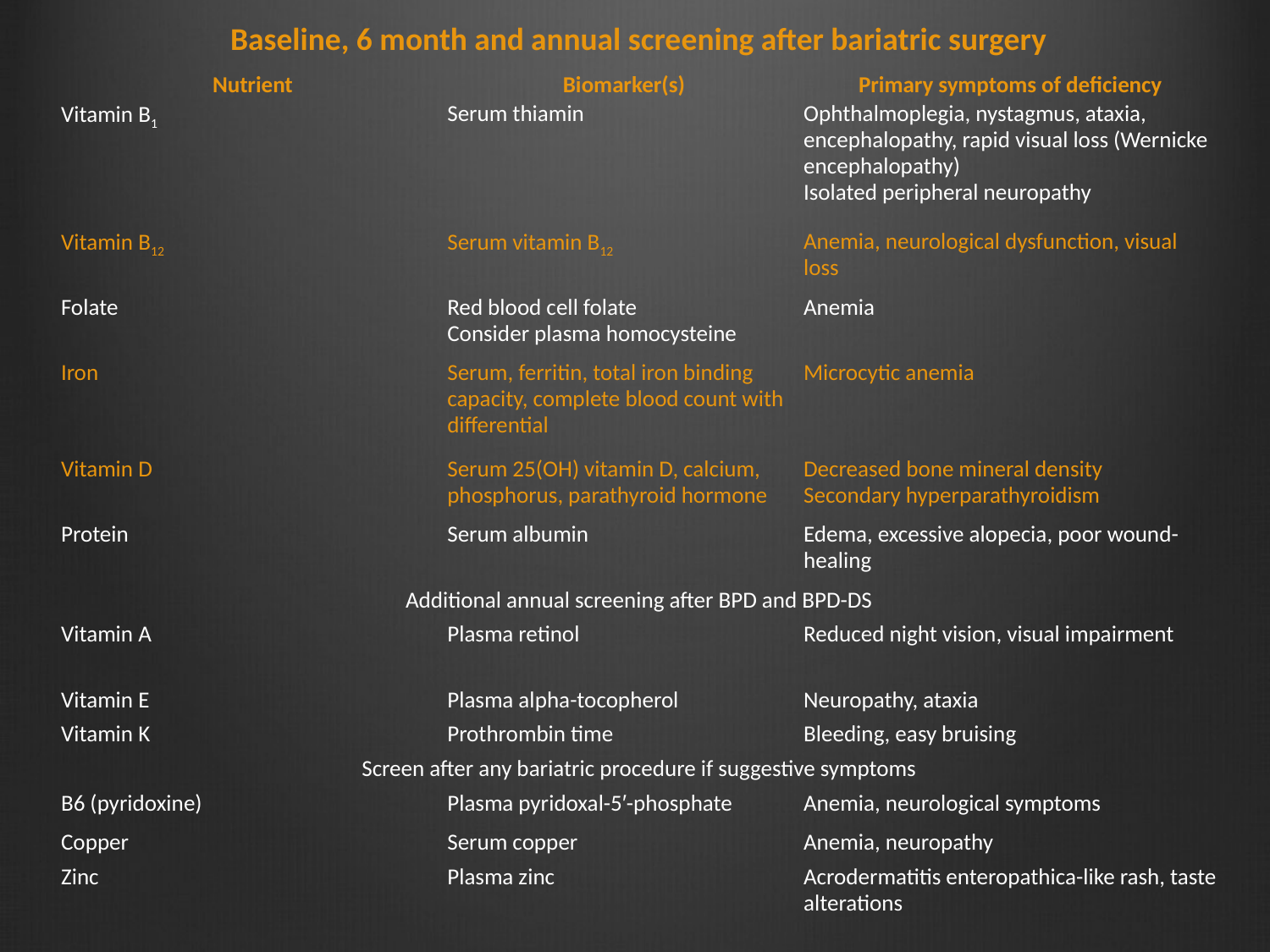

| Baseline, 6 month and annual screening after bariatric surgery |  |  |
| --- | --- | --- |
| Nutrient | Biomarker(s) | Primary symptoms of deficiency |
| Vitamin B1 | Serum thiamin | Ophthalmoplegia, nystagmus, ataxia, encephalopathy, rapid visual loss (Wernicke encephalopathy) Isolated peripheral neuropathy |
| Vitamin B12 | Serum vitamin B12 | Anemia, neurological dysfunction, visual loss |
| Folate | Red blood cell folate Consider plasma homocysteine | Anemia |
| Iron | Serum, ferritin, total iron binding capacity, complete blood count with differential | Microcytic anemia |
| Vitamin D | Serum 25(OH) vitamin D, calcium, phosphorus, parathyroid hormone | Decreased bone mineral density Secondary hyperparathyroidism |
| Protein | Serum albumin | Edema, excessive alopecia, poor wound- healing |
| Additional annual screening after BPD and BPD-DS |  |  |
| Vitamin A | Plasma retinol | Reduced night vision, visual impairment |
| Vitamin E | Plasma alpha-tocopherol | Neuropathy, ataxia |
| Vitamin K | Prothrombin time | Bleeding, easy bruising |
| Screen after any bariatric procedure if suggestive symptoms |  |  |
| B6 (pyridoxine) | Plasma pyridoxal-5′-phosphate | Anemia, neurological symptoms |
| Copper | Serum copper | Anemia, neuropathy |
| Zinc | Plasma zinc | Acrodermatitis enteropathica-like rash, taste alterations |